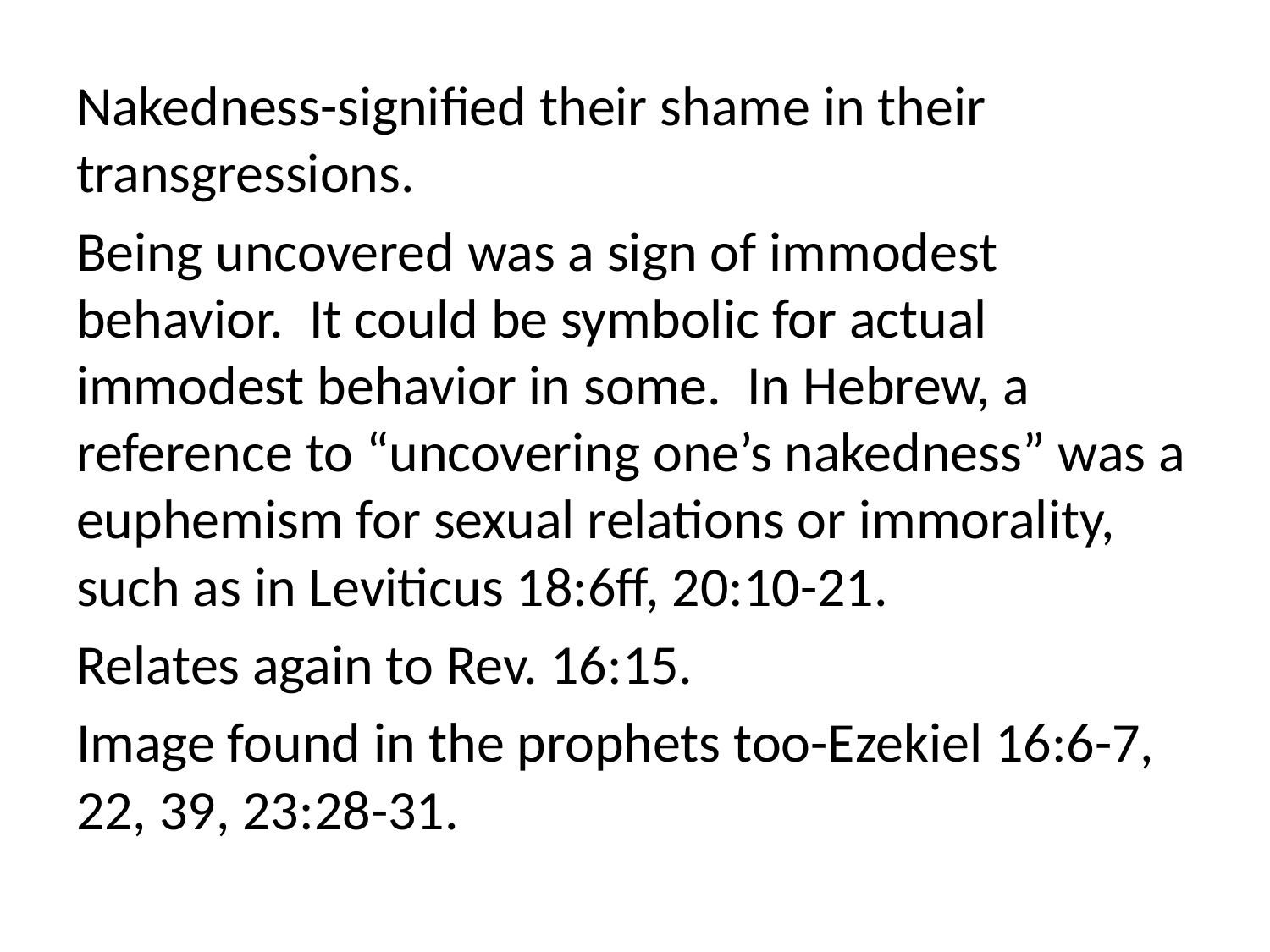

Nakedness-signified their shame in their transgressions.
Being uncovered was a sign of immodest behavior.  It could be symbolic for actual immodest behavior in some.  In Hebrew, a reference to “uncovering one’s nakedness” was a euphemism for sexual relations or immorality, such as in Leviticus 18:6ff, 20:10-21.
Relates again to Rev. 16:15.
Image found in the prophets too-Ezekiel 16:6-7, 22, 39, 23:28-31.